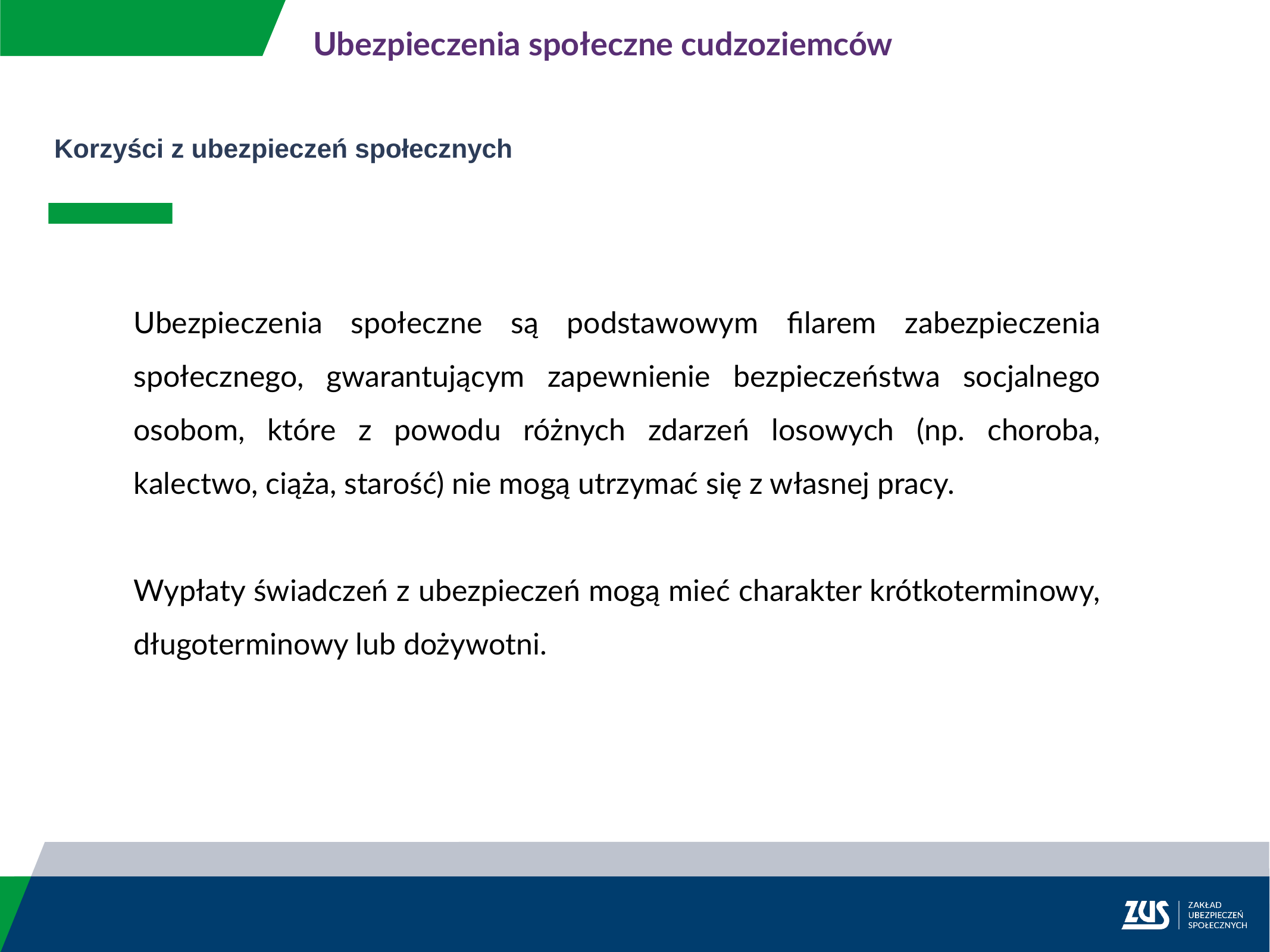

Ubezpieczenia społeczne cudzoziemców
Korzyści z ubezpieczeń społecznych

Ubezpieczenia społeczne są podstawowym filarem zabezpieczenia społecznego, gwarantującym zapewnienie bezpieczeństwa socjalnego osobom, które z powodu różnych zdarzeń losowych (np. choroba, kalectwo, ciąża, starość) nie mogą utrzymać się z własnej pracy.

Wypłaty świadczeń z ubezpieczeń mogą mieć charakter krótkoterminowy, długoterminowy lub dożywotni.